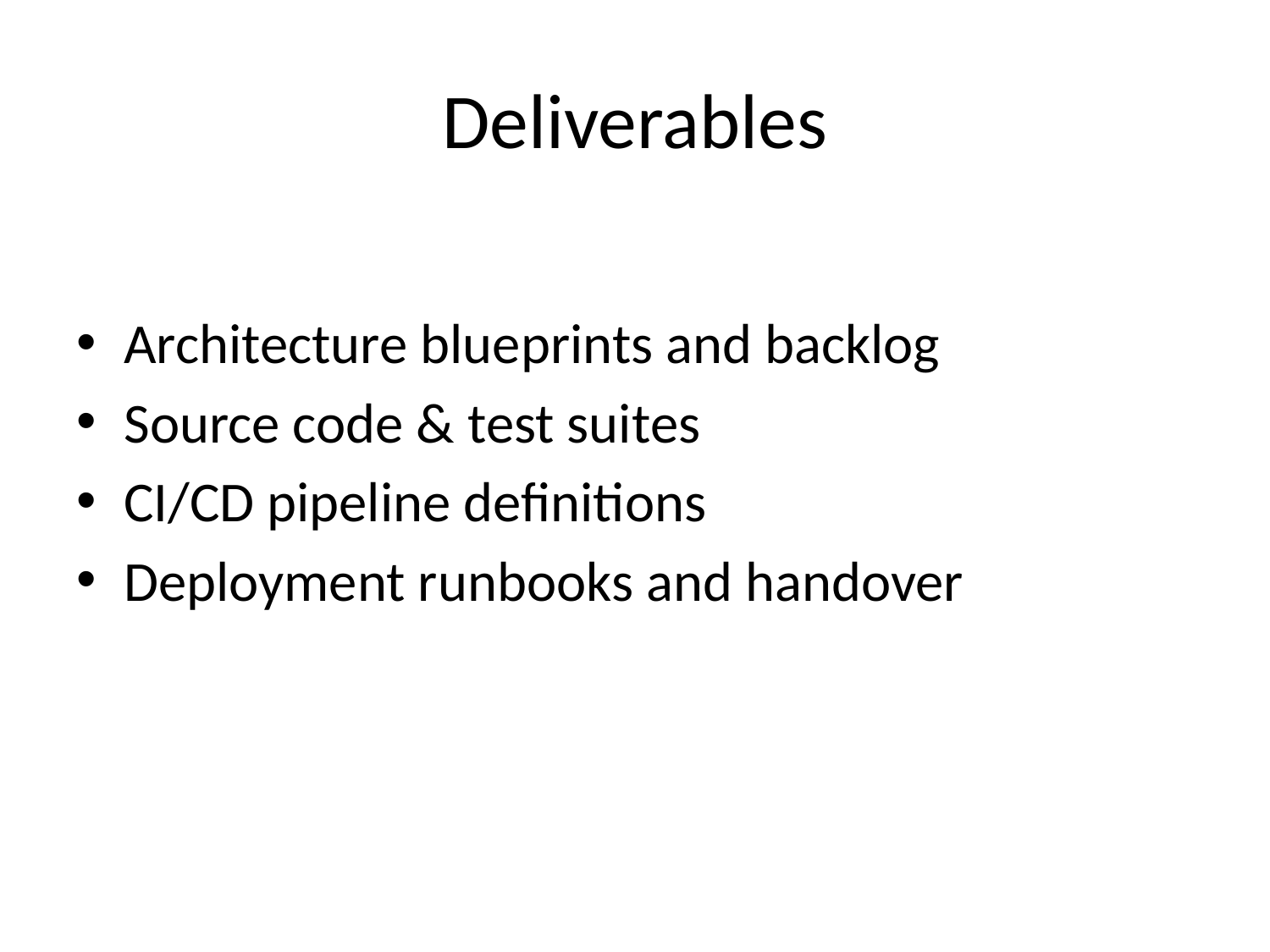

# Deliverables

Architecture blueprints and backlog
Source code & test suites
CI/CD pipeline definitions
Deployment runbooks and handover